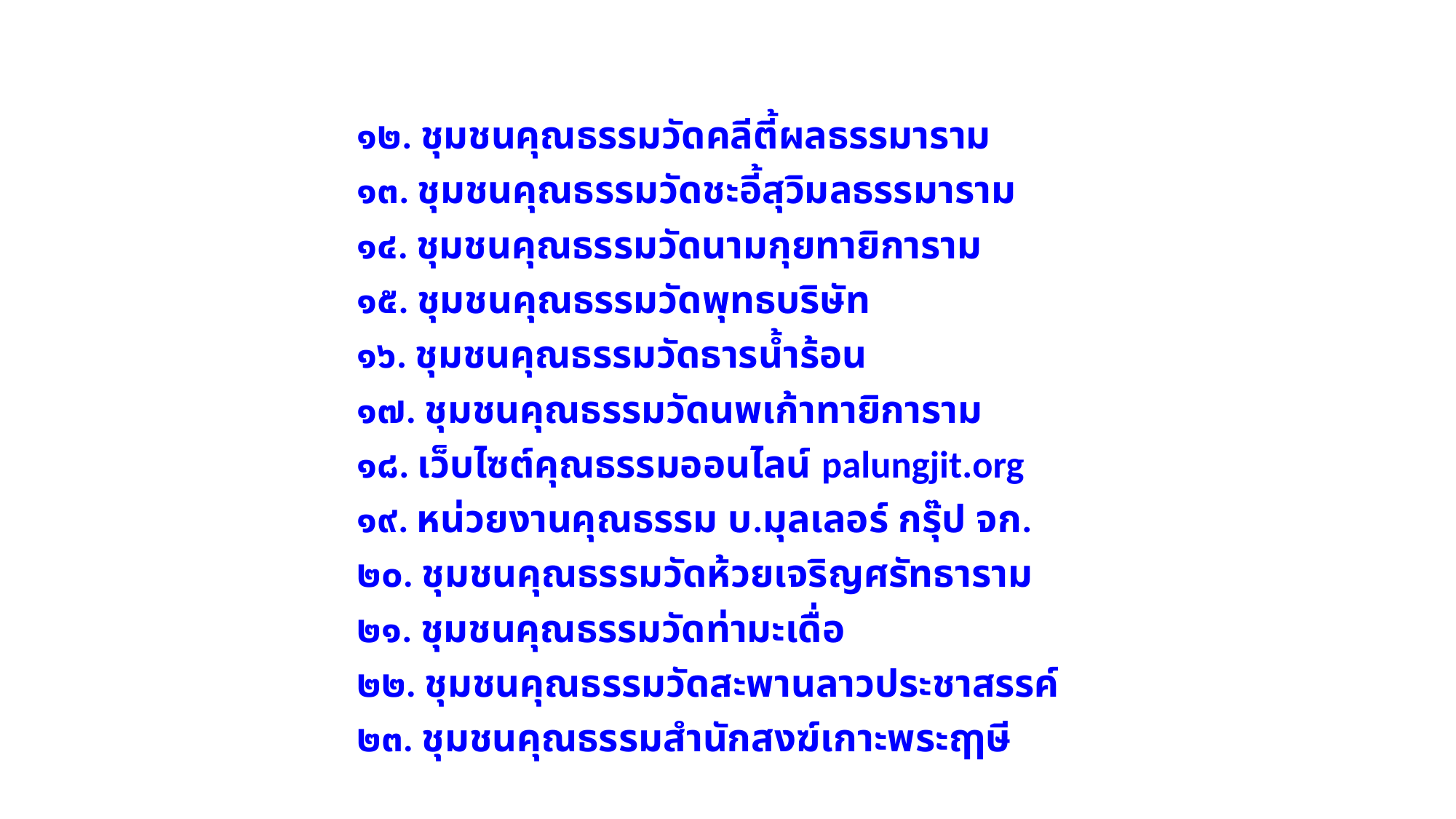

๑๒. ชุมชนคุณธรรมวัดคลีตี้ผลธรรมาราม
			๑๓. ชุมชนคุณธรรมวัดชะอี้สุวิมลธรรมาราม
			๑๔. ชุมชนคุณธรรมวัดนามกุยทายิการาม
			๑๕. ชุมชนคุณธรรมวัดพุทธบริษัท
			๑๖. ชุมชนคุณธรรมวัดธารน้ำร้อน
			๑๗. ชุมชนคุณธรรมวัดนพเก้าทายิการาม
			๑๘. เว็บไซต์คุณธรรมออนไลน์ palungjit.org
			๑๙. หน่วยงานคุณธรรม บ.มุลเลอร์ กรุ๊ป จก.
			๒๐. ชุมชนคุณธรรมวัดห้วยเจริญศรัทธาราม
			๒๑. ชุมชนคุณธรรมวัดท่ามะเดื่อ
			๒๒. ชุมชนคุณธรรมวัดสะพานลาวประชาสรรค์
			๒๓. ชุมชนคุณธรรมสำนักสงฆ์เกาะพระฤๅษี